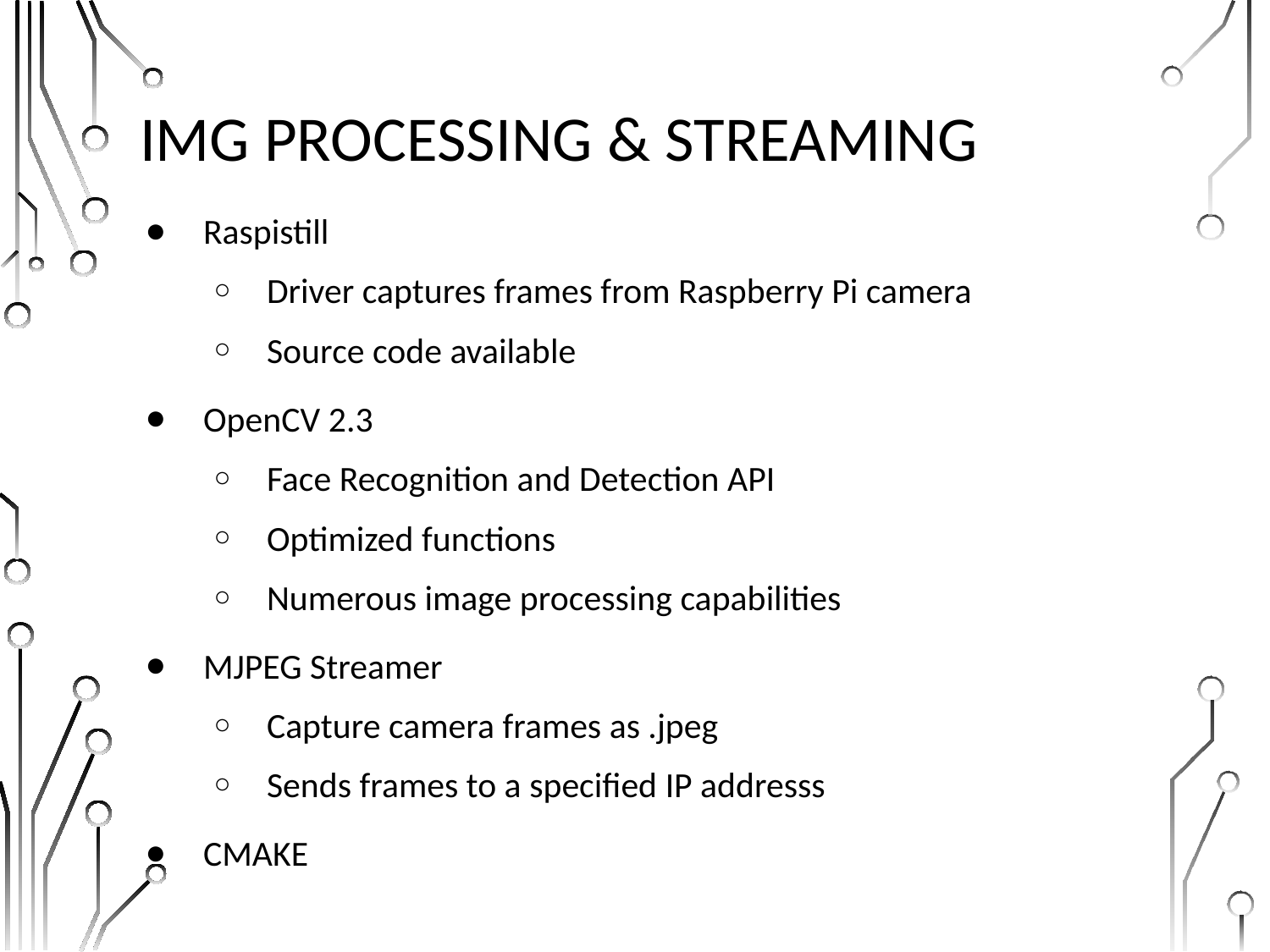

# IMG PROCESSING & Streaming
Raspistill
Driver captures frames from Raspberry Pi camera
Source code available
OpenCV 2.3
Face Recognition and Detection API
Optimized functions
Numerous image processing capabilities
MJPEG Streamer
Capture camera frames as .jpeg
Sends frames to a specified IP addresss
CMAKE